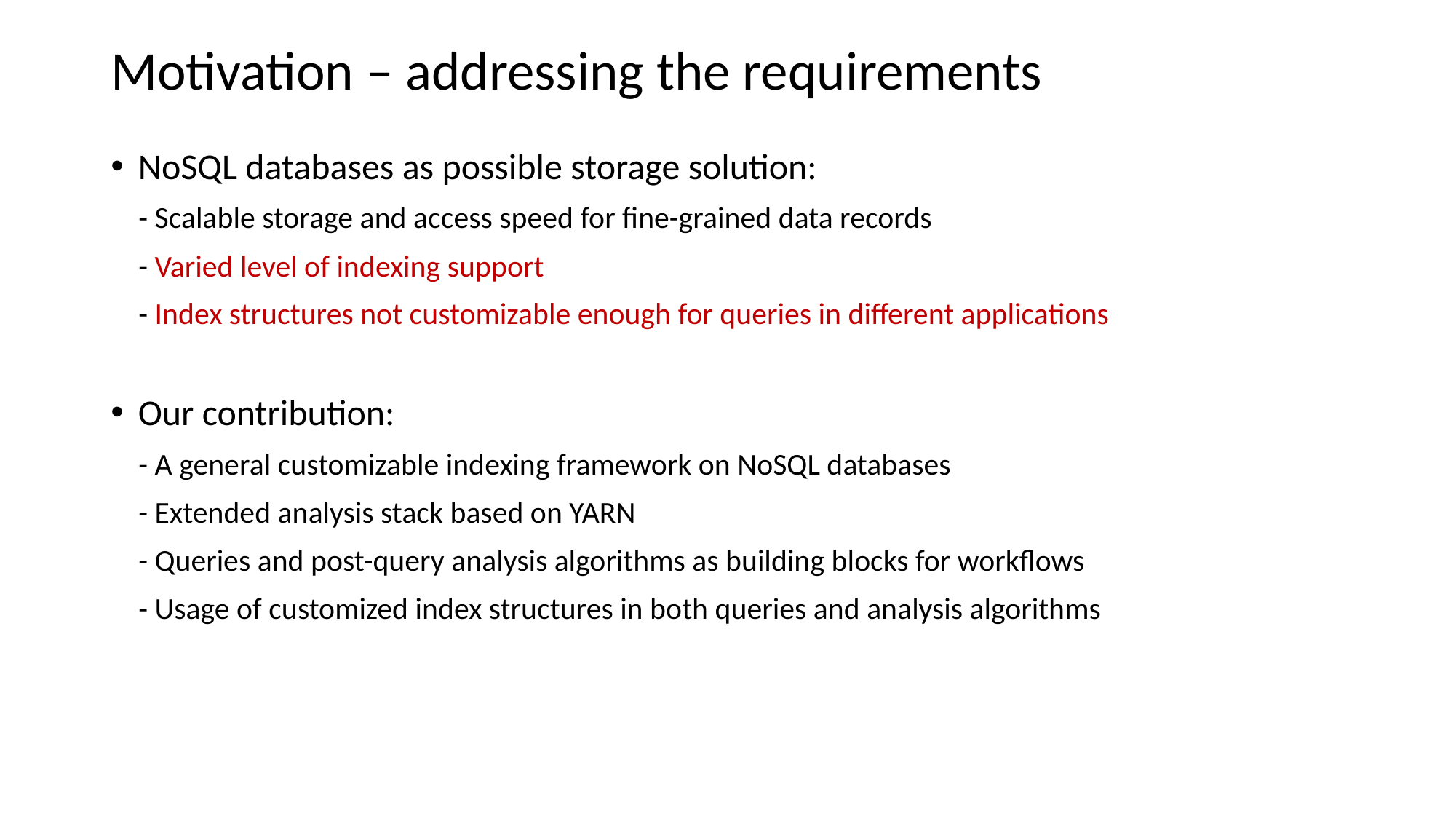

# Motivation – addressing the requirements
NoSQL databases as possible storage solution:
    - Scalable storage and access speed for fine-grained data records
    - Varied level of indexing support
    - Index structures not customizable enough for queries in different applications

Our contribution:
    - A general customizable indexing framework on NoSQL databases
    - Extended analysis stack based on YARN
    - Queries and post-query analysis algorithms as building blocks for workflows
    - Usage of customized index structures in both queries and analysis algorithms